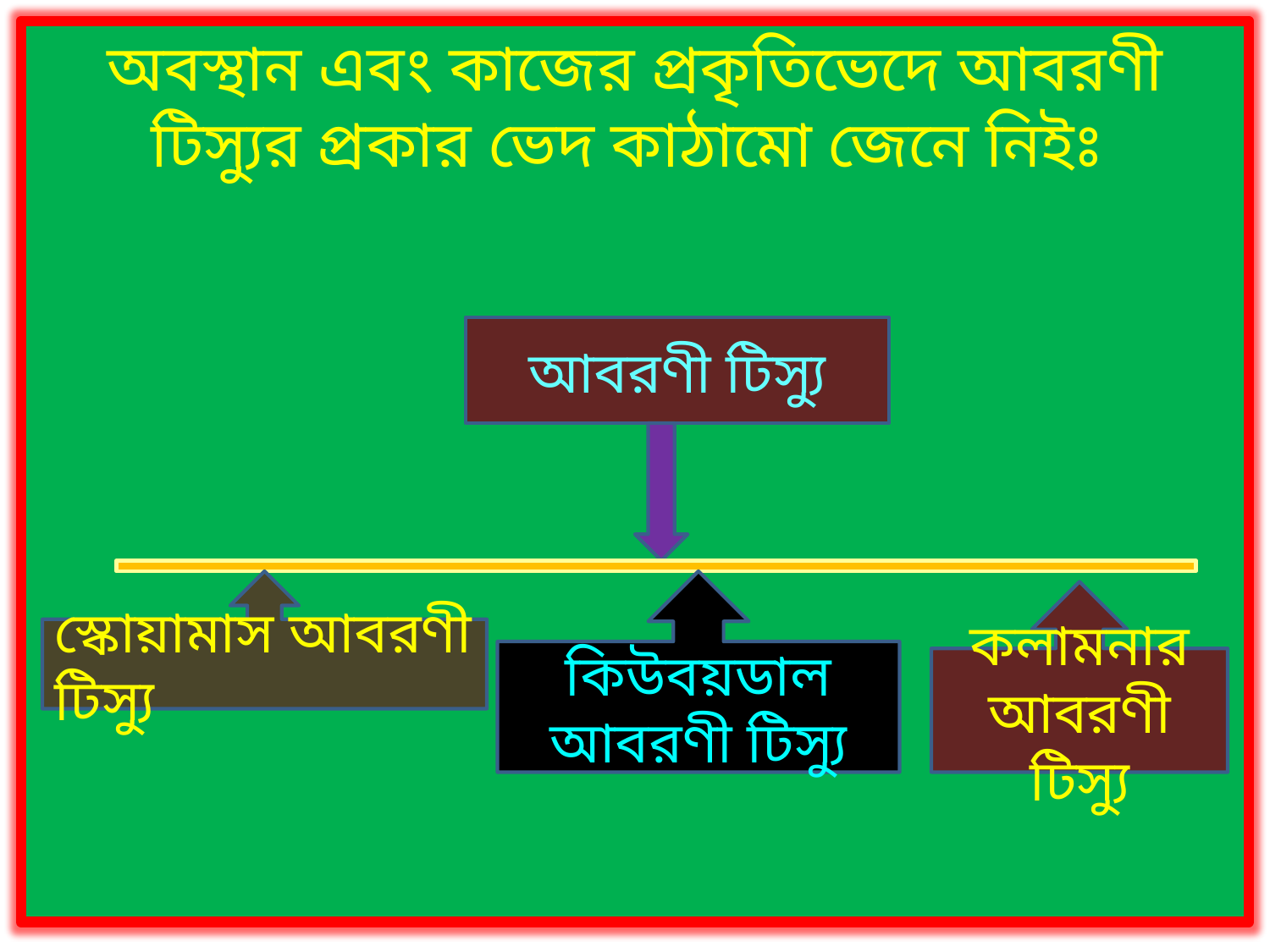

অবস্থান এবং কাজের প্রকৃতিভেদে আবরণী টিস্যুর প্রকার ভেদ কাঠামো জেনে নিইঃ

আবরণী টিস্যু

স্কোয়ামাস আবরণী টিস্যু
কিউবয়ডাল আবরণী টিস্যু
কলামনার আবরণী টিস্যু